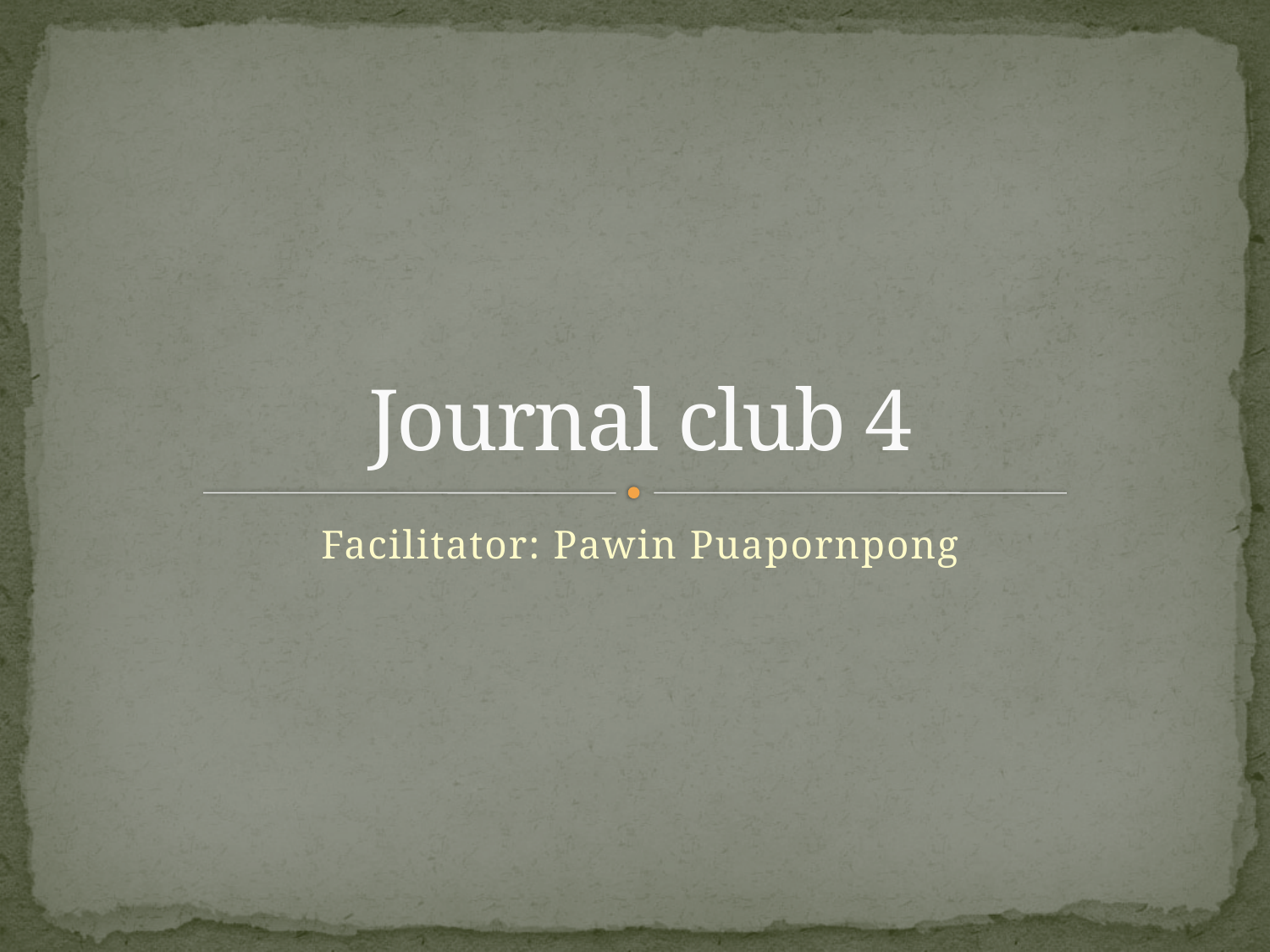

# Journal club 4
Facilitator: Pawin Puapornpong